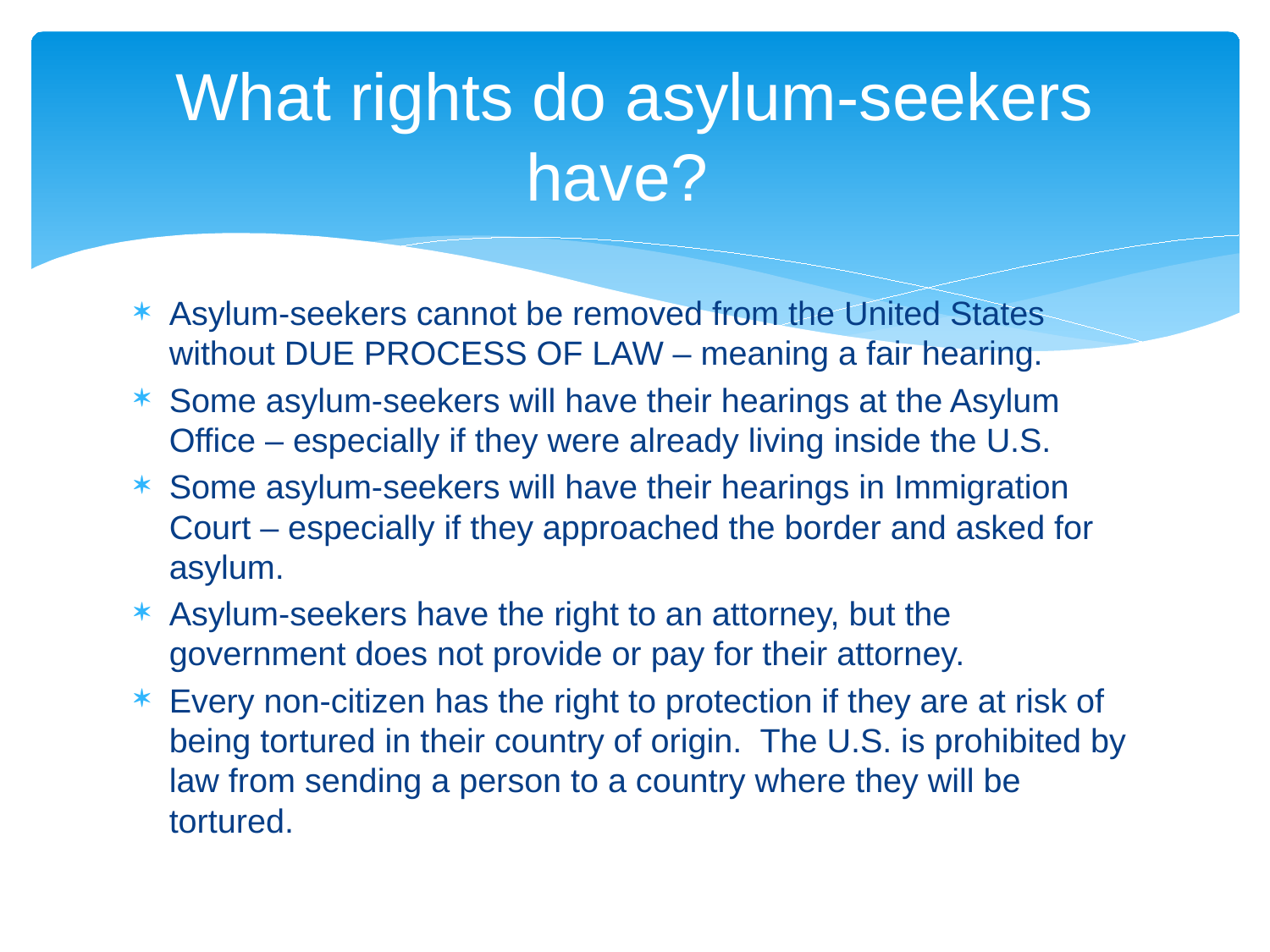

# What rights do asylum-seekers have?
Asylum-seekers cannot be removed from the United States without DUE PROCESS OF LAW – meaning a fair hearing.
Some asylum-seekers will have their hearings at the Asylum Office – especially if they were already living inside the U.S.
Some asylum-seekers will have their hearings in Immigration Court – especially if they approached the border and asked for asylum.
Asylum-seekers have the right to an attorney, but the government does not provide or pay for their attorney.
Every non-citizen has the right to protection if they are at risk of being tortured in their country of origin.  The U.S. is prohibited by law from sending a person to a country where they will be tortured.